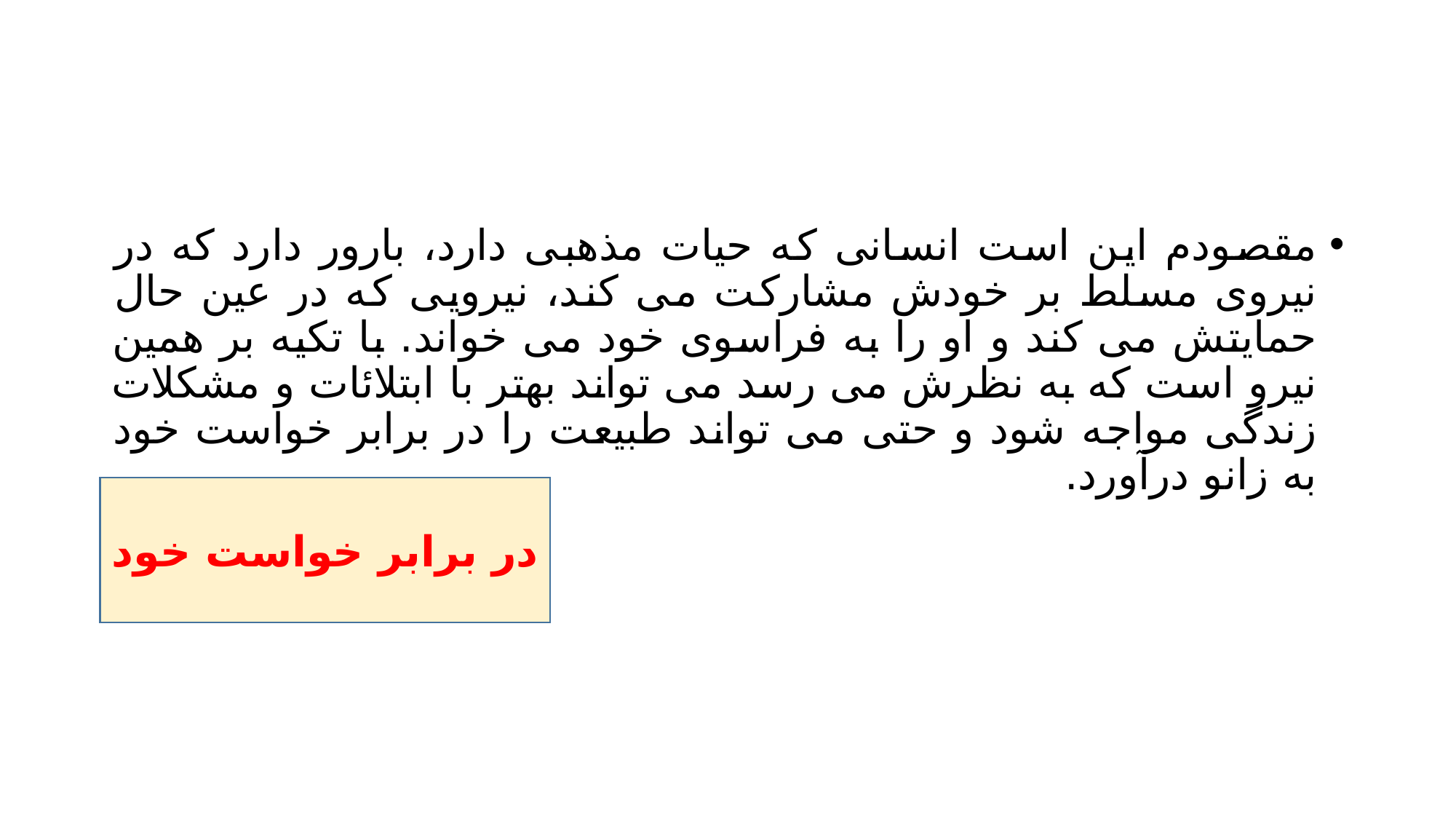

#
مقصودم این است انسانی که حیات مذهبی دارد، بارور دارد که در نیروی مسلط بر خودش مشارکت می کند، نیرویی که در عین حال حمایتش می کند و او را به فراسوی خود می خواند. با تکیه بر همین نیرو است که به نظرش می رسد می تواند بهتر با ابتلائات و مشکلات زندگی مواجه شود و حتی می تواند طبیعت را در برابر خواست خود به زانو درآورد.

در برابر خواست خود